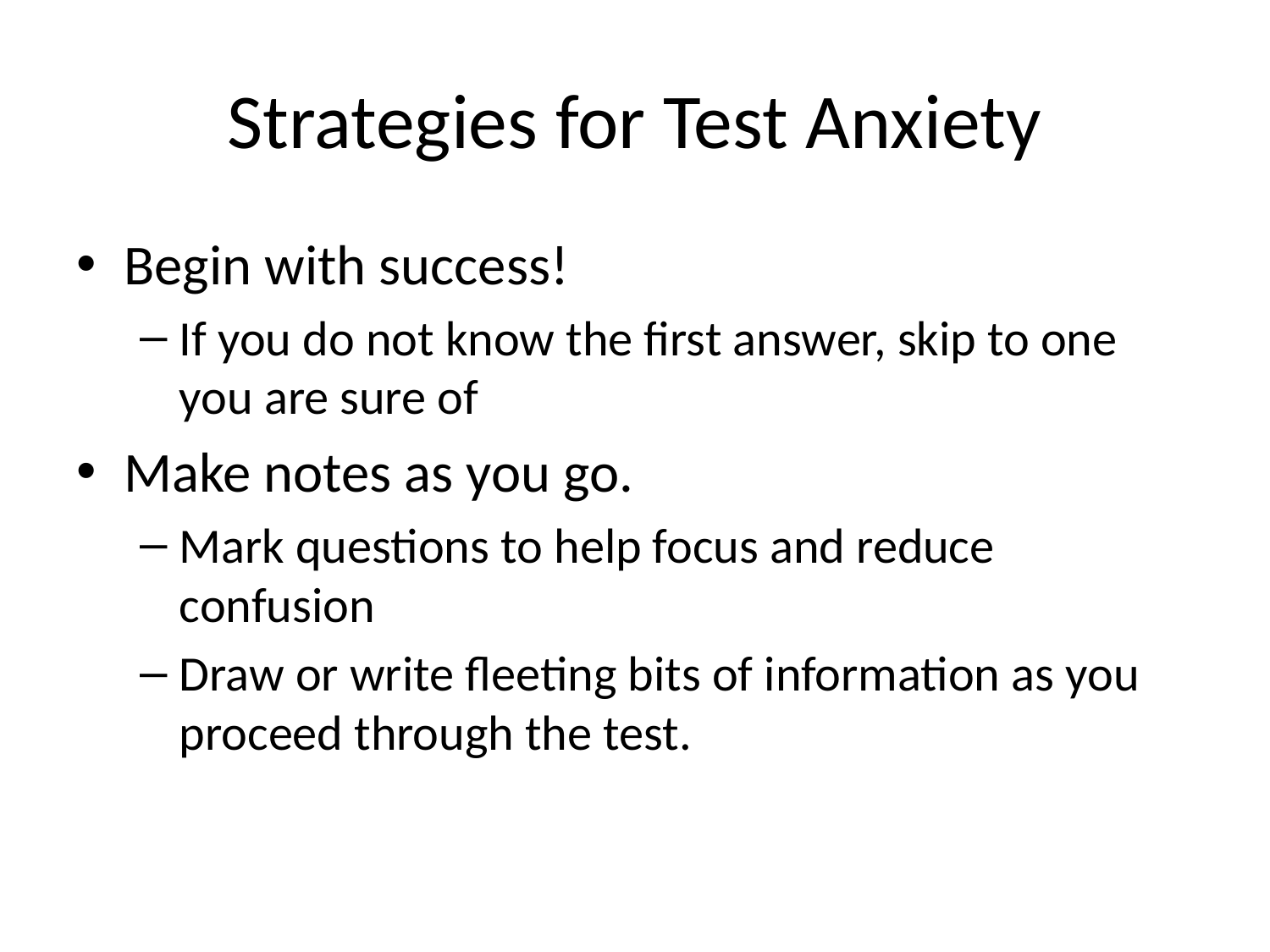

# Strategies for Test Anxiety
Begin with success!
If you do not know the first answer, skip to one you are sure of
Make notes as you go.
Mark questions to help focus and reduce confusion
Draw or write fleeting bits of information as you proceed through the test.